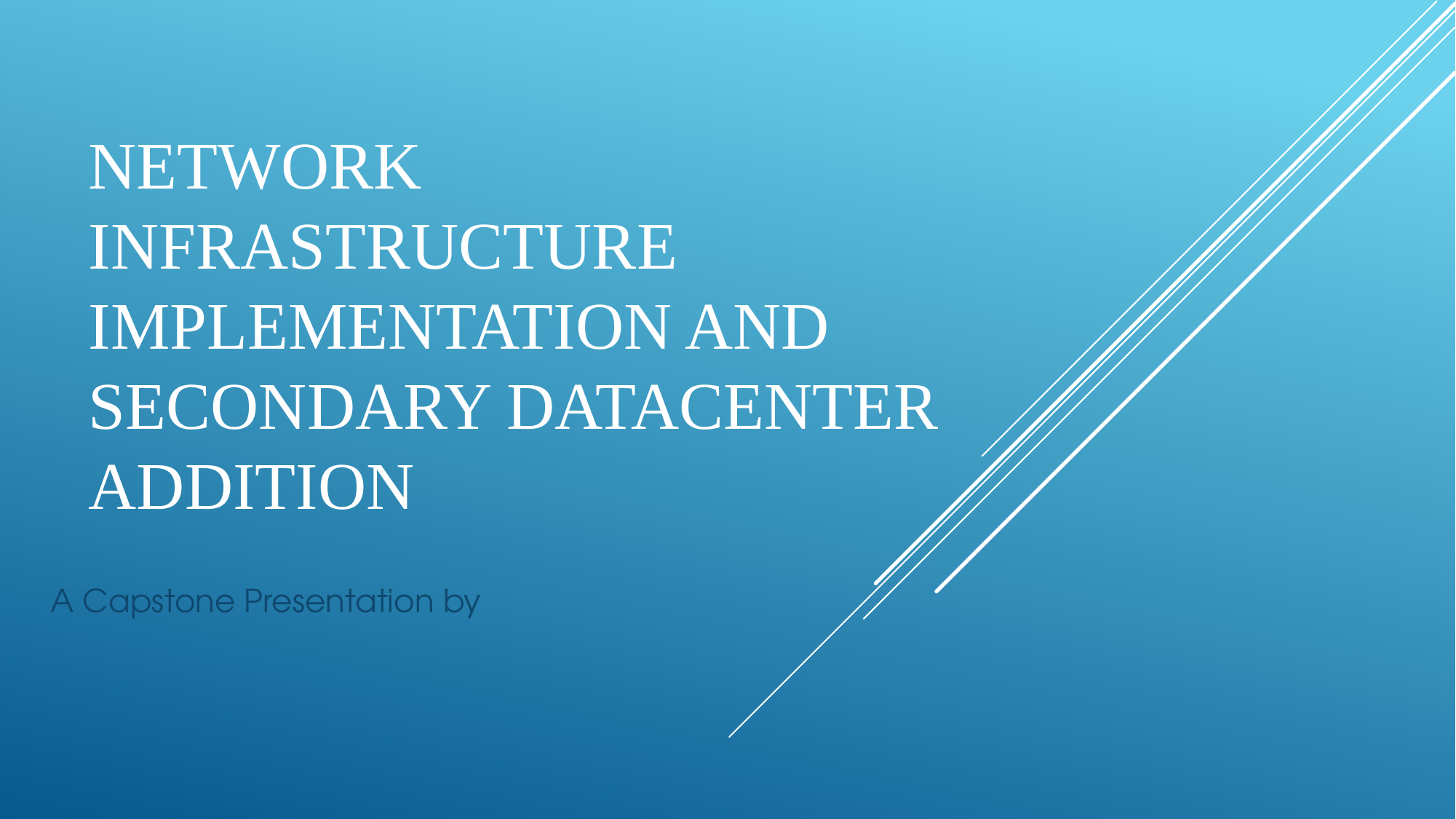

# Network Infrastructure Implementation and Secondary Datacenter Addition
A Capstone Presentation by